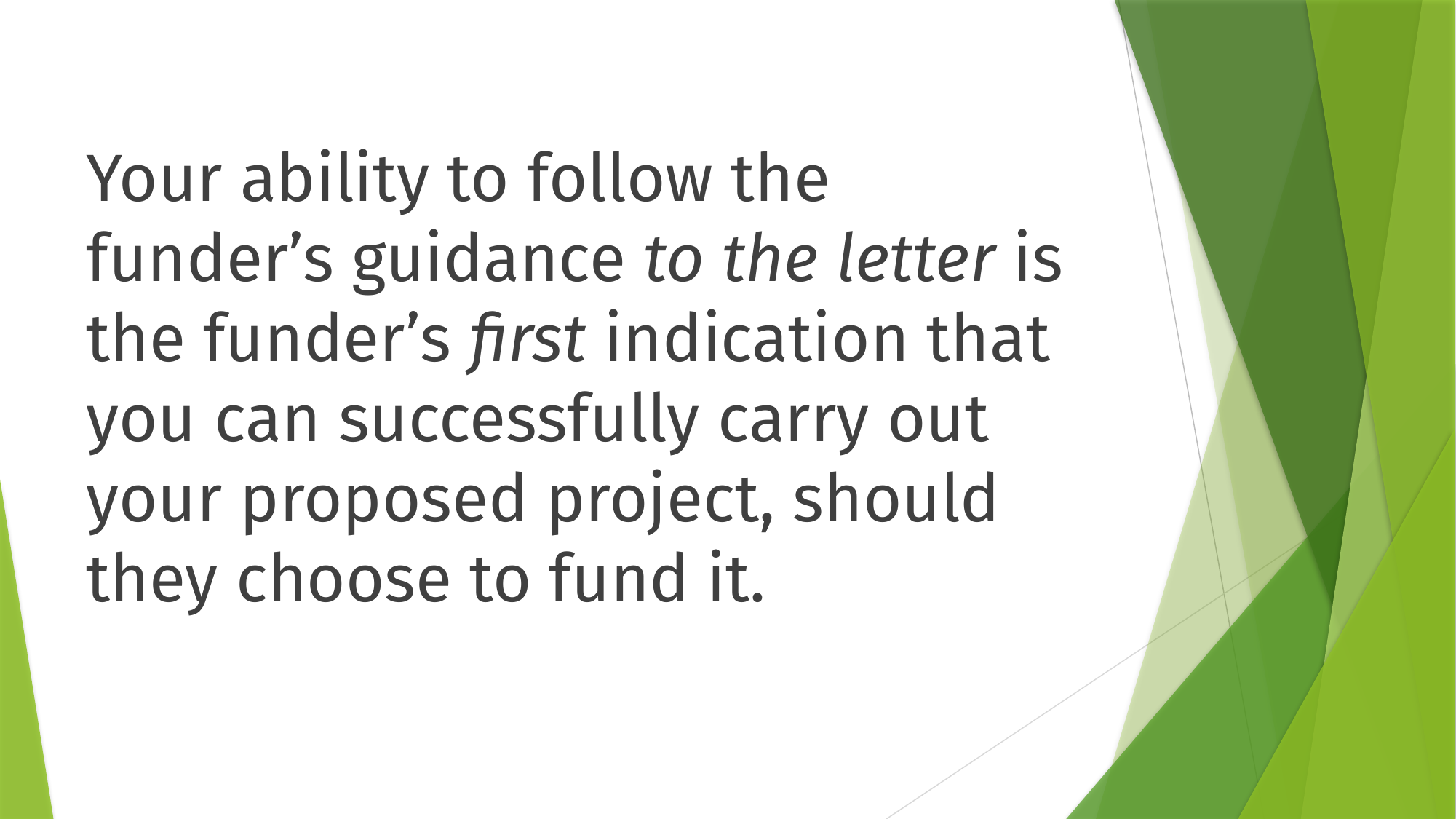

Your ability to follow the funder’s guidance to the letter is the funder’s first indication that you can successfully carry out your proposed project, should they choose to fund it.